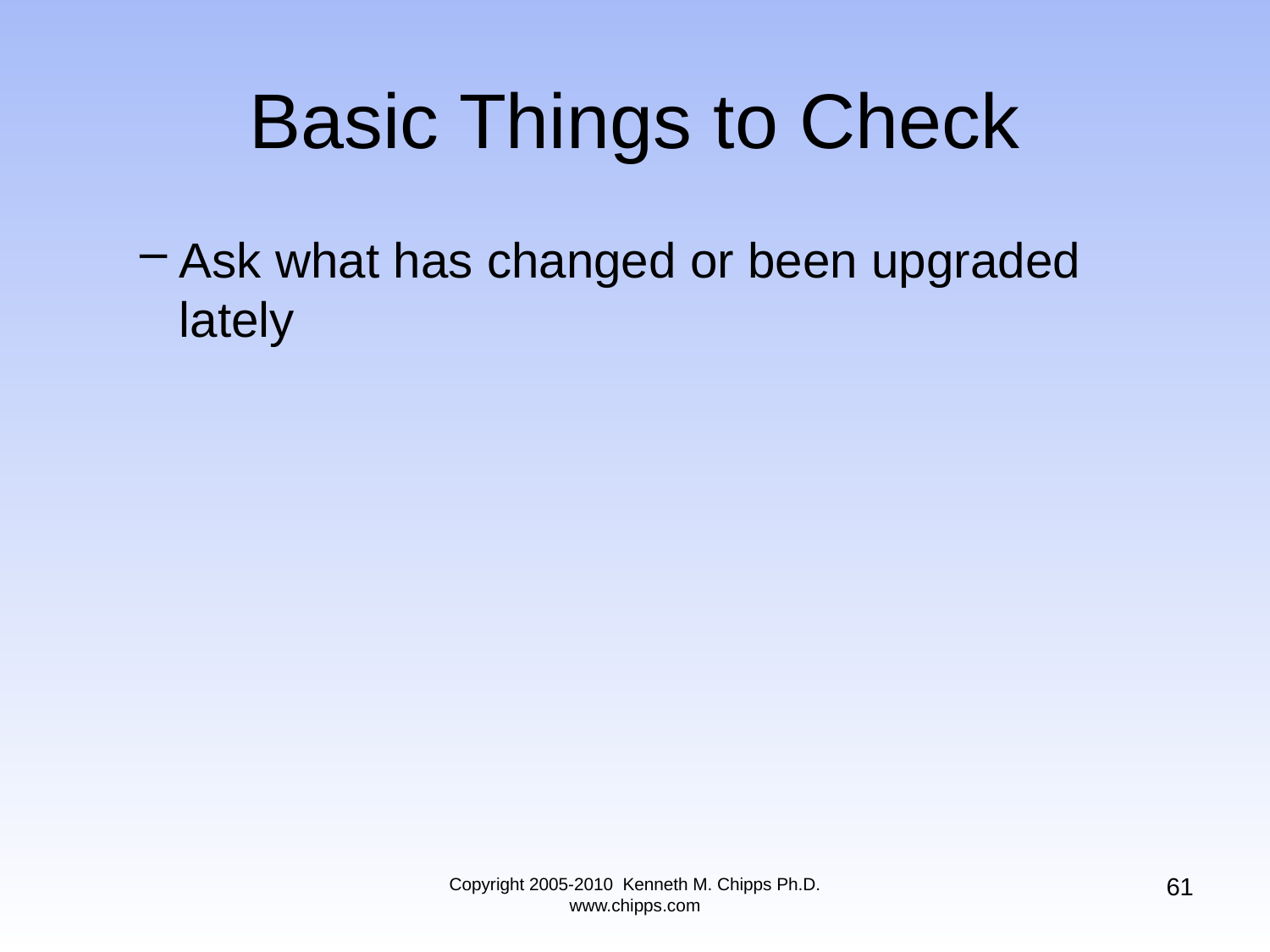

Ask what has changed or been upgraded lately
# Basic Things to Check
61
Copyright 2005-2010  Kenneth M. Chipps Ph.D. www.chipps.com